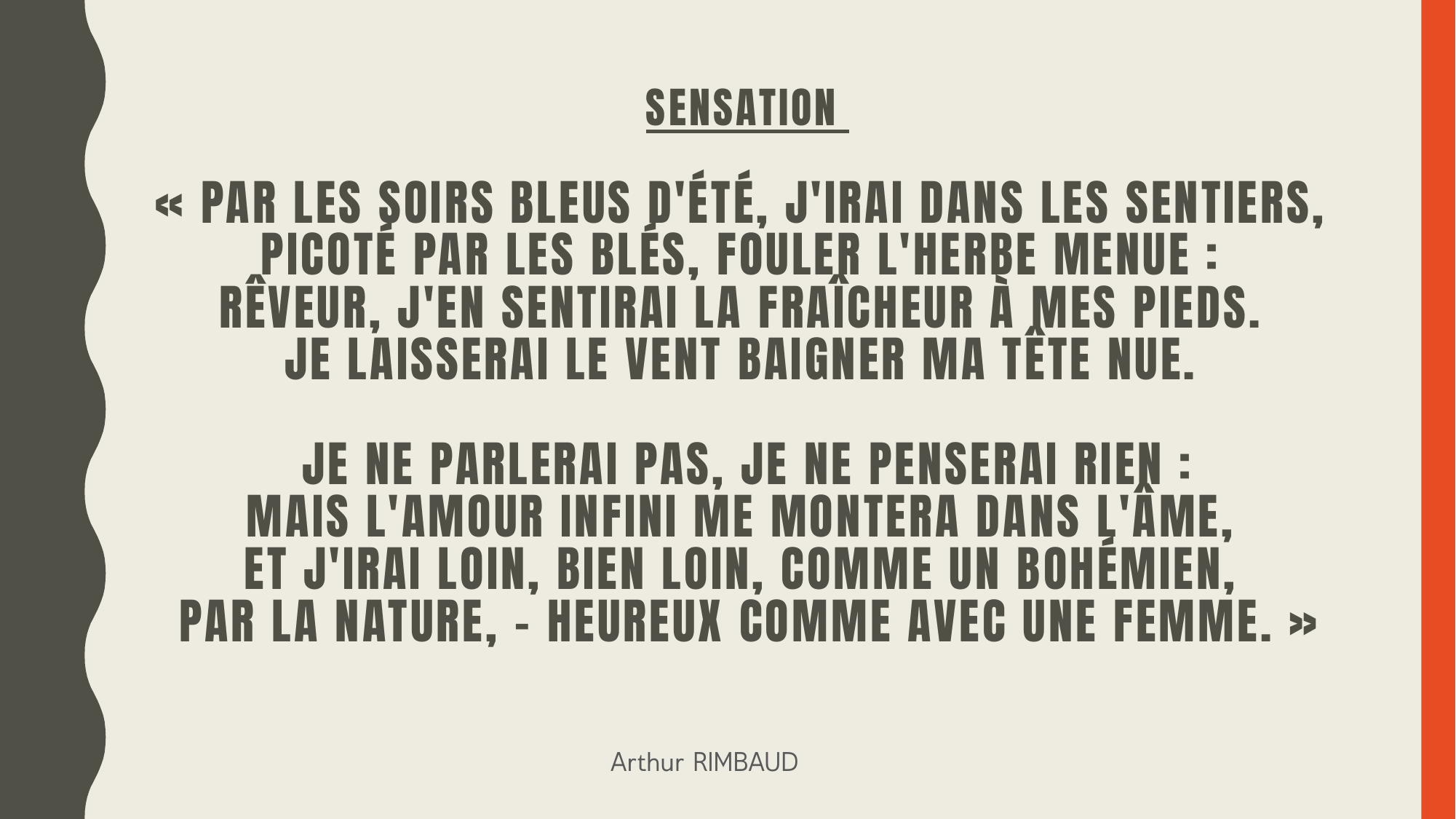

# Sensation « Par les soirs bleus d'été, j'irai dans les sentiers, Picoté par les blés, fouler l'herbe menue : Rêveur, j'en sentirai la fraîcheur à mes pieds. Je laisserai le vent baigner ma tête nue. Je ne parlerai pas, je ne penserai rien : Mais l'amour infini me montera dans l'âme, Et j'irai loin, bien loin, comme un bohémien, Par la Nature, - heureux comme avec une femme. »
Arthur RIMBAUD